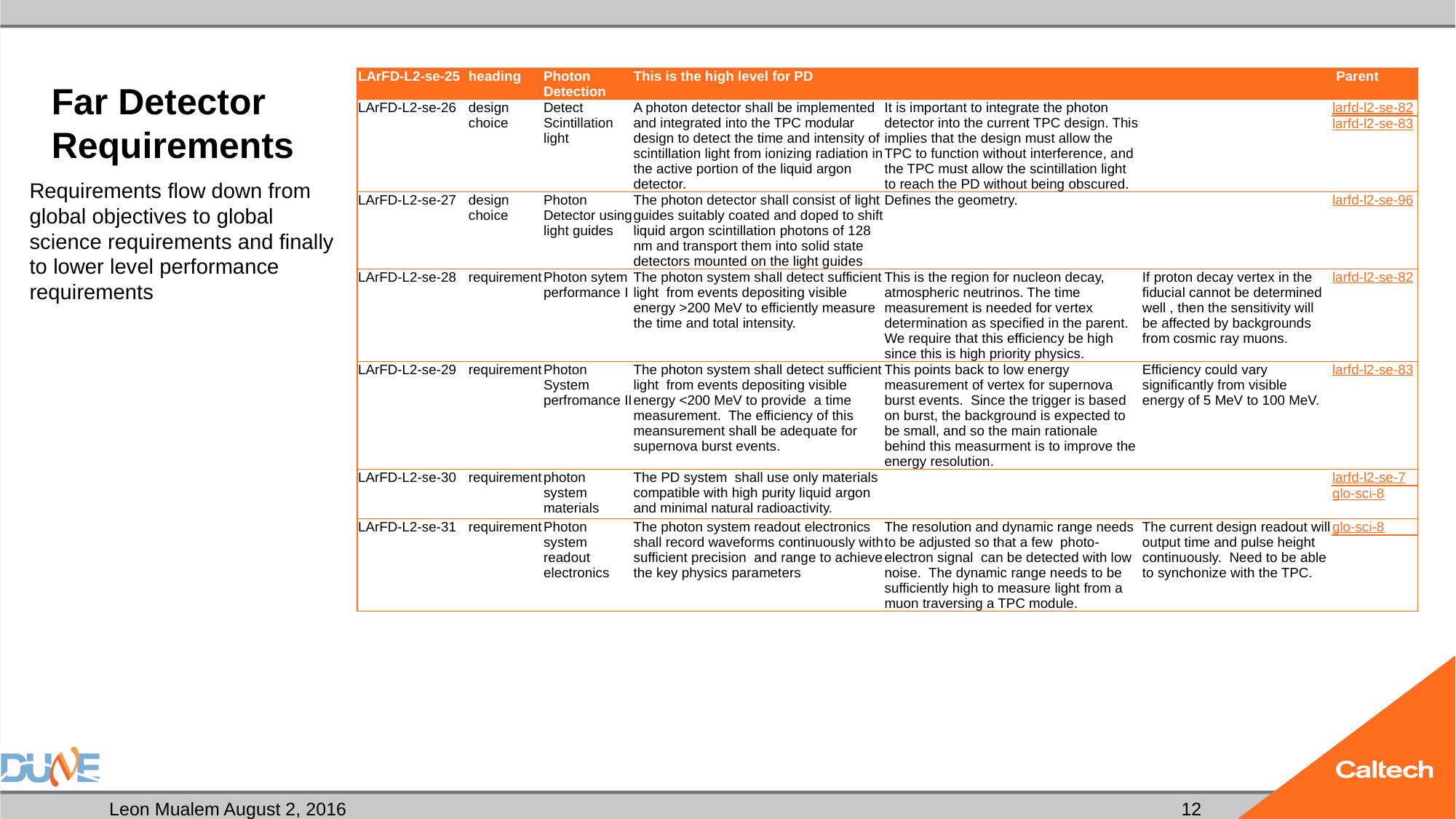

# Far Detector Requirements
| LArFD-L2-se-25 | heading | Photon Detection | This is the high level for PD |  |  | Parent |
| --- | --- | --- | --- | --- | --- | --- |
| LArFD-L2-se-26 | design choice | Detect Scintillation light | A photon detector shall be implemented and integrated into the TPC modular design to detect the time and intensity of scintillation light from ionizing radiation in the active portion of the liquid argon detector. | It is important to integrate the photon detector into the current TPC design. This implies that the design must allow the TPC to function without interference, and the TPC must allow the scintillation light to reach the PD without being obscured. |  | larfd-l2-se-82 |
|  |  |  |  |  |  | larfd-l2-se-83 |
| LArFD-L2-se-27 | design choice | Photon Detector using light guides | The photon detector shall consist of light guides suitably coated and doped to shift liquid argon scintillation photons of 128 nm and transport them into solid state detectors mounted on the light guides | Defines the geometry. |  | larfd-l2-se-96 |
| LArFD-L2-se-28 | requirement | Photon sytem performance I | The photon system shall detect sufficient light from events depositing visible energy >200 MeV to efficiently measure the time and total intensity. | This is the region for nucleon decay, atmospheric neutrinos. The time measurement is needed for vertex determination as specified in the parent. We require that this efficiency be high since this is high priority physics. | If proton decay vertex in the fiducial cannot be determined well , then the sensitivity will be affected by backgrounds from cosmic ray muons. | larfd-l2-se-82 |
| LArFD-L2-se-29 | requirement | Photon System perfromance II | The photon system shall detect sufficient light from events depositing visible energy <200 MeV to provide a time measurement. The efficiency of this meansurement shall be adequate for supernova burst events. | This points back to low energy measurement of vertex for supernova burst events. Since the trigger is based on burst, the background is expected to be small, and so the main rationale behind this measurment is to improve the energy resolution. | Efficiency could vary significantly from visible energy of 5 MeV to 100 MeV. | larfd-l2-se-83 |
| LArFD-L2-se-30 | requirement | photon system materials | The PD system shall use only materials compatible with high purity liquid argon and minimal natural radioactivity. |  |  | larfd-l2-se-7 |
|  |  |  |  |  |  | glo-sci-8 |
| LArFD-L2-se-31 | requirement | Photon system readout electronics | The photon system readout electronics shall record waveforms continuously with sufficient precision and range to achieve the key physics parameters | The resolution and dynamic range needs to be adjusted so that a few photo-electron signal can be detected with low noise. The dynamic range needs to be sufficiently high to measure light from a muon traversing a TPC module. | The current design readout will output time and pulse height continuously. Need to be able to synchonize with the TPC. | glo-sci-8 |
|  |  |  |  |  |  |  |
Requirements flow down from global objectives to global science requirements and finally to lower level performance requirements
12
Leon Mualem August 2, 2016